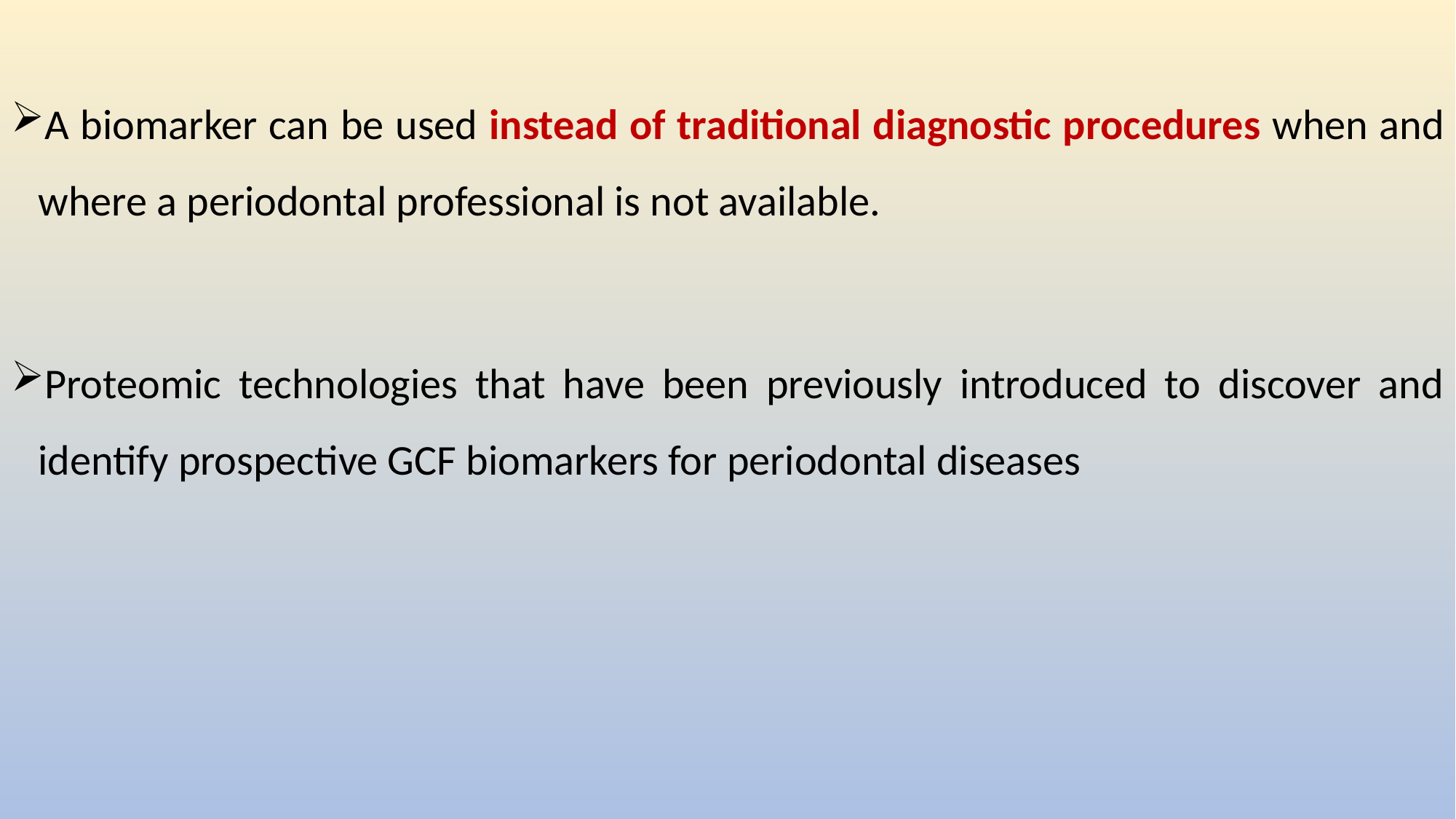

A biomarker can be used instead of traditional diagnostic procedures when and where a periodontal professional is not available.

Proteomic technologies that have been previously introduced to discover and identify prospective GCF biomarkers for periodontal diseases